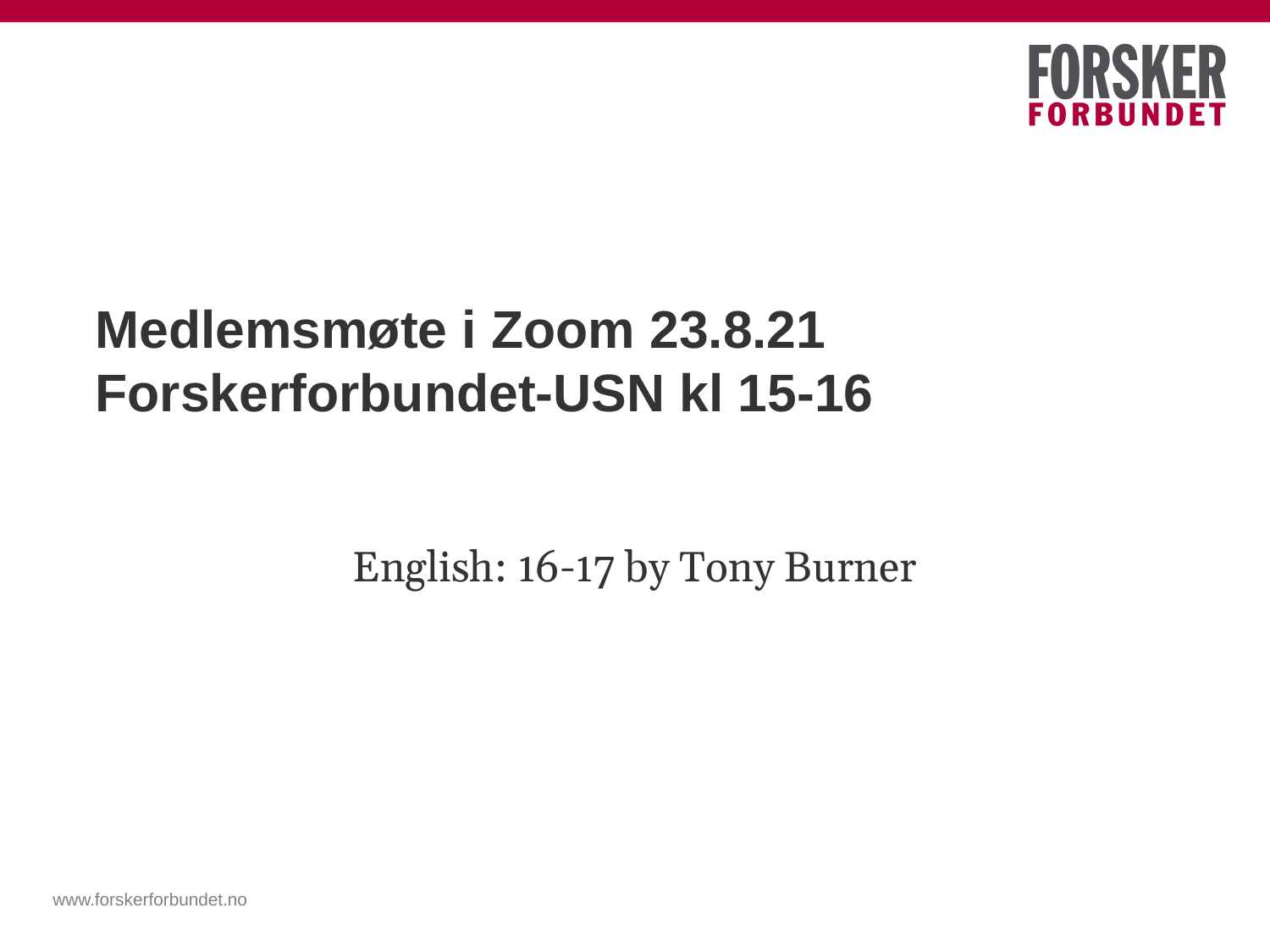

# Medlemsmøte i Zoom 23.8.21 Forskerforbundet-USN kl 15-16
English: 16-17 by Tony Burner
www.forskerforbundet.no